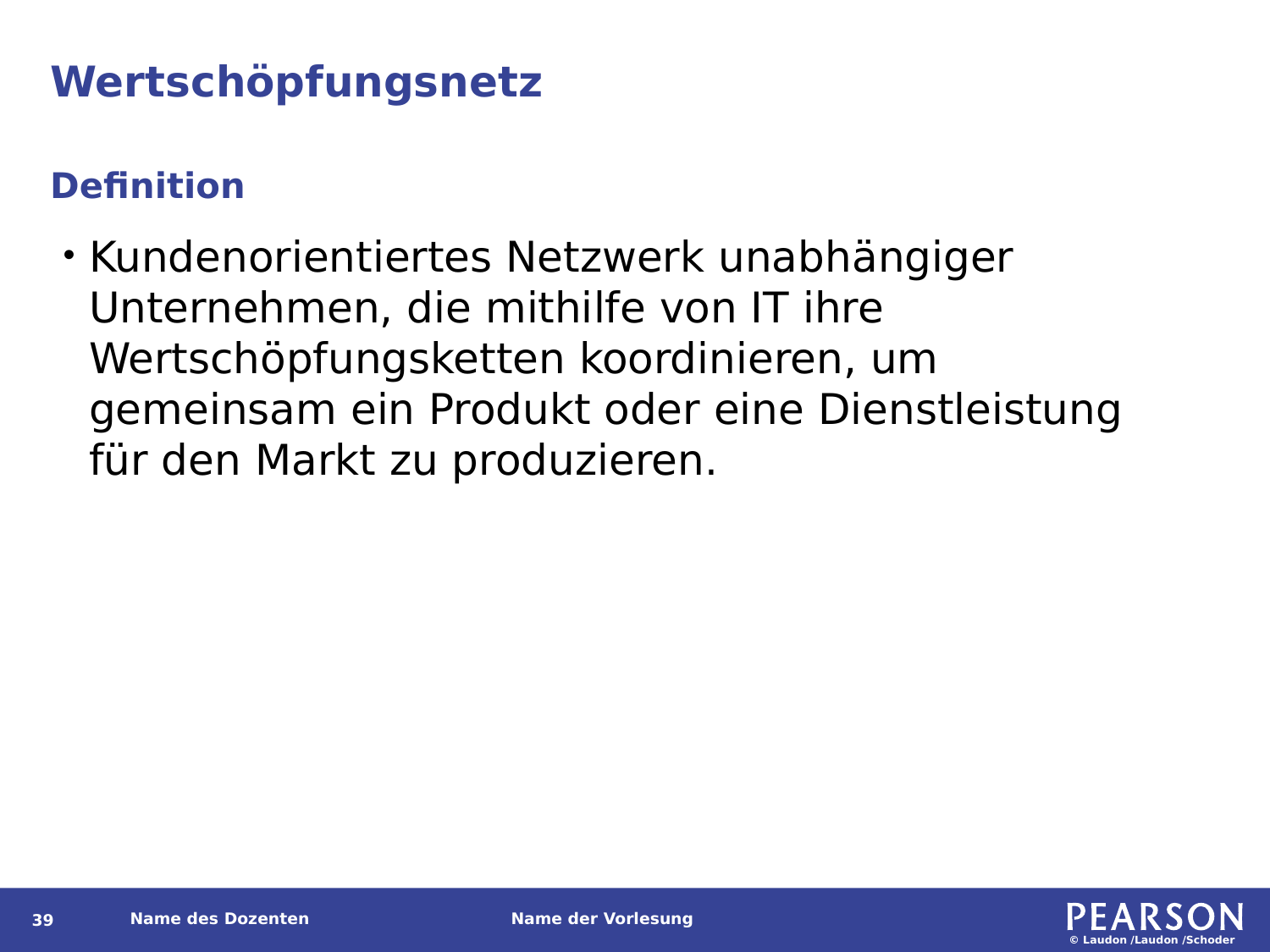

# Wertschöpfungsnetz
Definition
Kundenorientiertes Netzwerk unabhängiger Unternehmen, die mithilfe von IT ihre Wertschöpfungsketten koordinieren, um gemeinsam ein Produkt oder eine Dienstleistung für den Markt zu produzieren.
39